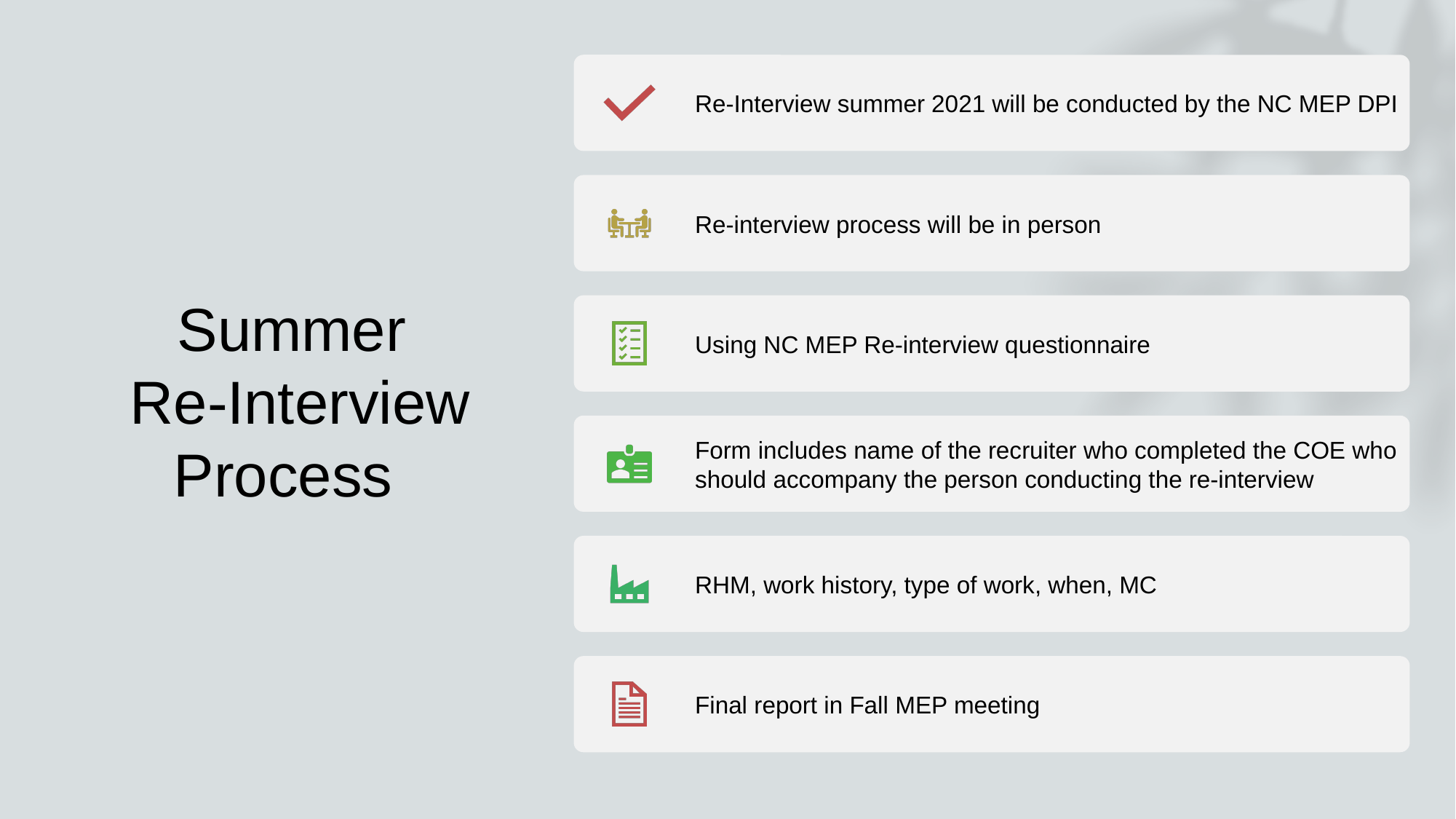

Re-Interview summer 2021 will be conducted by the NC MEP DPI
Re-interview process will be in person
Using NC MEP Re-interview questionnaire
Form includes name of the recruiter who completed the COE who should accompany the person conducting the re-interview
RHM, work history, type of work, when, MC
Final report in Fall MEP meeting
# Summer Re-Interview Process